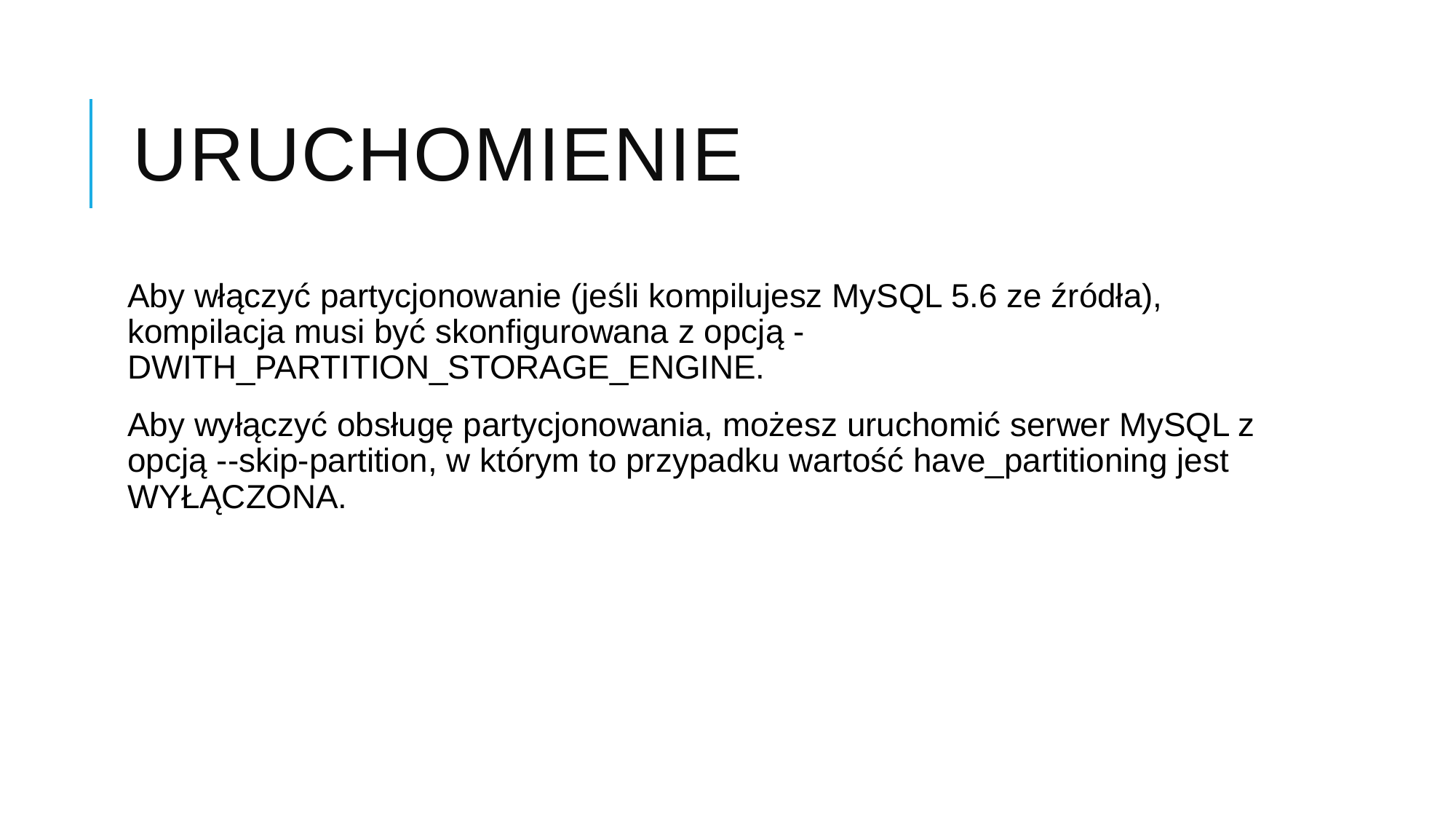

# Uruchomienie
Aby włączyć partycjonowanie (jeśli kompilujesz MySQL 5.6 ze źródła), kompilacja musi być skonfigurowana z opcją -DWITH_PARTITION_STORAGE_ENGINE.
Aby wyłączyć obsługę partycjonowania, możesz uruchomić serwer MySQL z opcją --skip-partition, w którym to przypadku wartość have_partitioning jest WYŁĄCZONA.